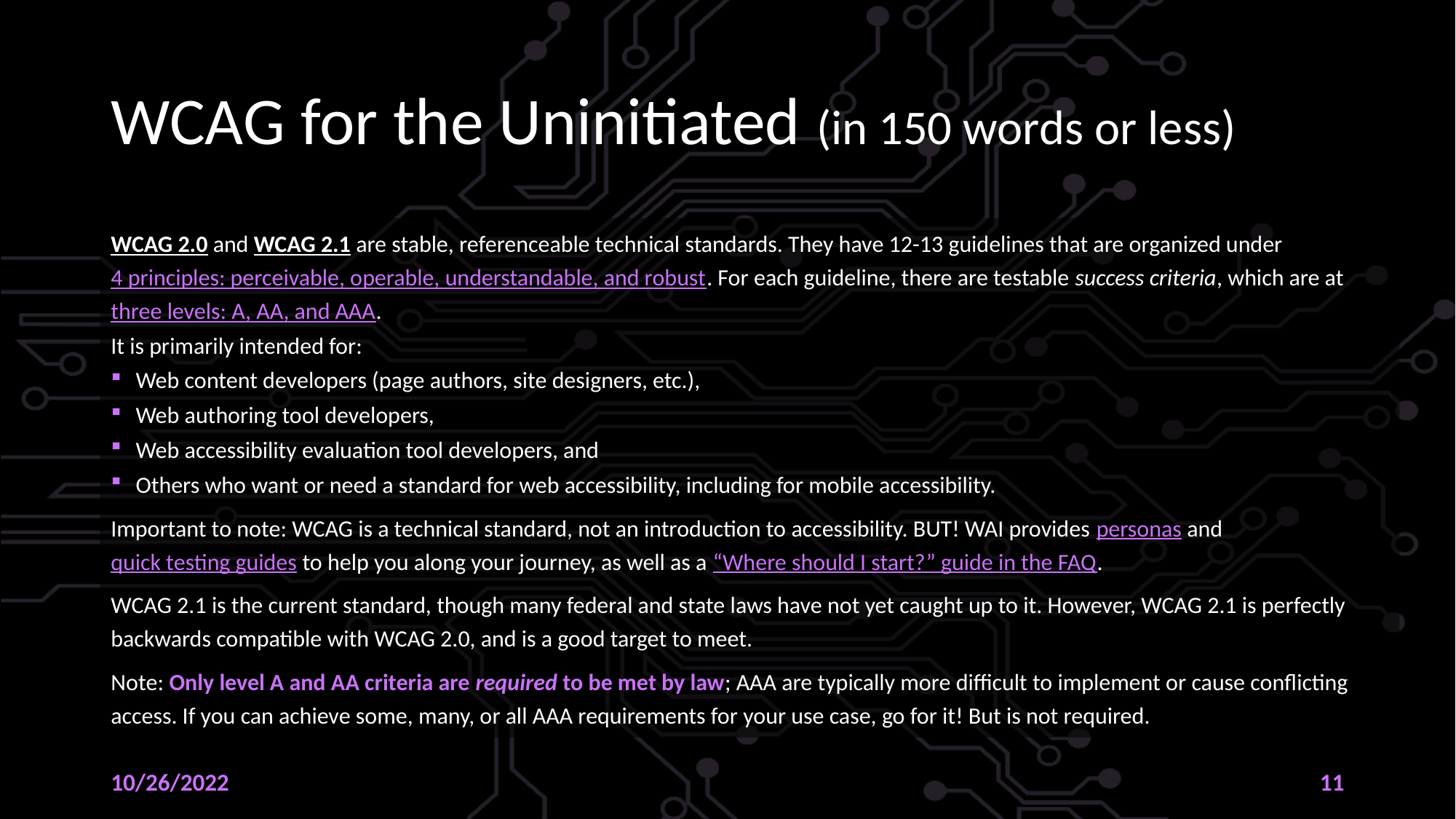

# WCAG for the Uninitiated (in 150 words or less)
WCAG 2.0 and WCAG 2.1 are stable, referenceable technical standards. They have 12-13 guidelines that are organized under 4 principles: perceivable, operable, understandable, and robust. For each guideline, there are testable success criteria, which are at three levels: A, AA, and AAA.
It is primarily intended for:
Web content developers (page authors, site designers, etc.),
Web authoring tool developers,
Web accessibility evaluation tool developers, and
Others who want or need a standard for web accessibility, including for mobile accessibility.
Important to note: WCAG is a technical standard, not an introduction to accessibility. BUT! WAI provides personas and quick testing guides to help you along your journey, as well as a “Where should I start?” guide in the FAQ.
WCAG 2.1 is the current standard, though many federal and state laws have not yet caught up to it. However, WCAG 2.1 is perfectly backwards compatible with WCAG 2.0, and is a good target to meet.
Note: Only level A and AA criteria are required to be met by law; AAA are typically more difficult to implement or cause conflicting access. If you can achieve some, many, or all AAA requirements for your use case, go for it! But is not required.
10/26/2022
11